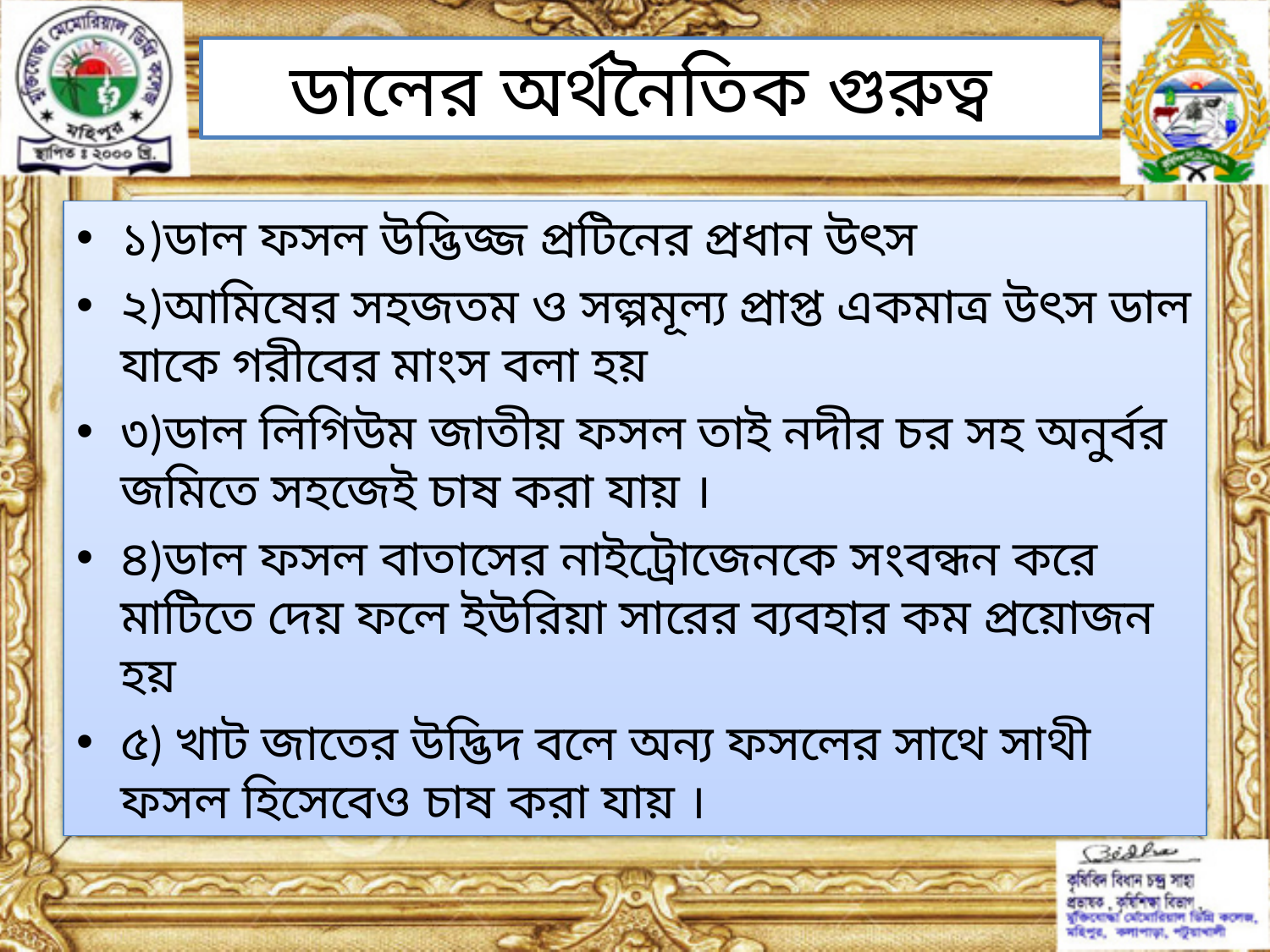

# ডালের অর্থনৈতিক গুরুত্ব
১)ডাল ফসল উদ্ভিজ্জ প্রটিনের প্রধান উৎস
২)আমিষের সহজতম ও সল্পমূল্য প্রাপ্ত একমাত্র উৎস ডাল যাকে গরীবের মাংস বলা হয়
৩)ডাল লিগিউম জাতীয় ফসল তাই নদীর চর সহ অনুর্বর জমিতে সহজেই চাষ করা যায় ।
৪)ডাল ফসল বাতাসের নাইট্রোজেনকে সংবন্ধন করে মাটিতে দেয় ফলে ইউরিয়া সারের ব্যবহার কম প্রয়োজন হয়
৫) খাট জাতের উদ্ভিদ বলে অন্য ফসলের সাথে সাথী ফসল হিসেবেও চাষ করা যায় ।